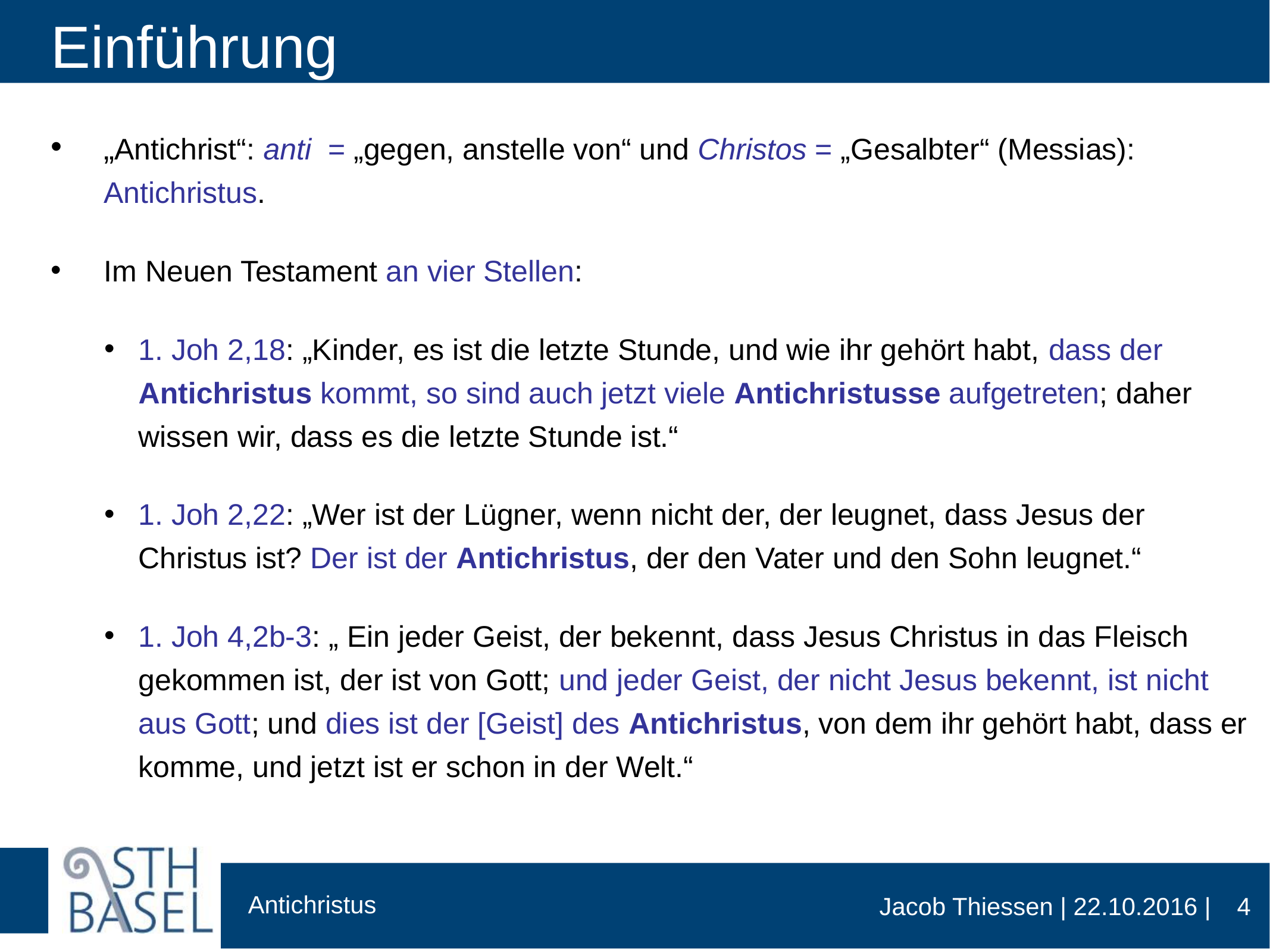

# Einführung
„Antichrist“: anti  = „gegen, anstelle von“ und Christos = „Gesalbter“ (Messias): Antichristus.
Im Neuen Testament an vier Stellen:
1. Joh 2,18: „Kinder, es ist die letzte Stunde, und wie ihr gehört habt, dass der Antichristus kommt, so sind auch jetzt viele Antichristusse aufgetreten; daher wissen wir, dass es die letzte Stunde ist.“
1. Joh 2,22: „Wer ist der Lügner, wenn nicht der, der leugnet, dass Jesus der Christus ist? Der ist der Antichristus, der den Vater und den Sohn leugnet.“
1. Joh 4,2b-3: „ Ein jeder Geist, der bekennt, dass Jesus Christus in das Fleisch gekommen ist, der ist von Gott; und jeder Geist, der nicht Jesus bekennt, ist nicht aus Gott; und dies ist der [Geist] des Antichristus, von dem ihr gehört habt, dass er komme, und jetzt ist er schon in der Welt.“

4